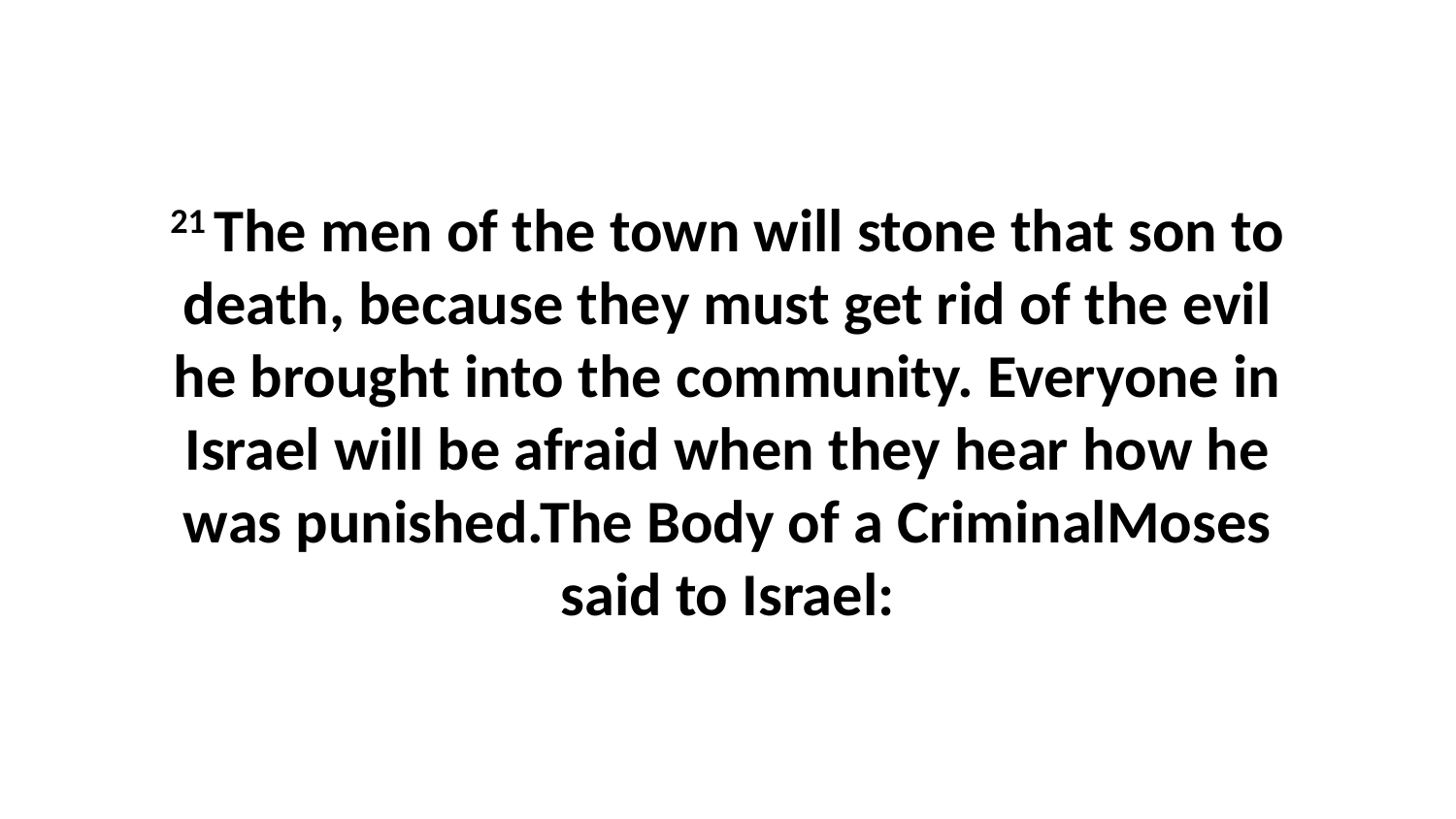

21 The men of the town will stone that son to death, because they must get rid of the evil he brought into the community. Everyone in Israel will be afraid when they hear how he was punished.The Body of a CriminalMoses said to Israel: